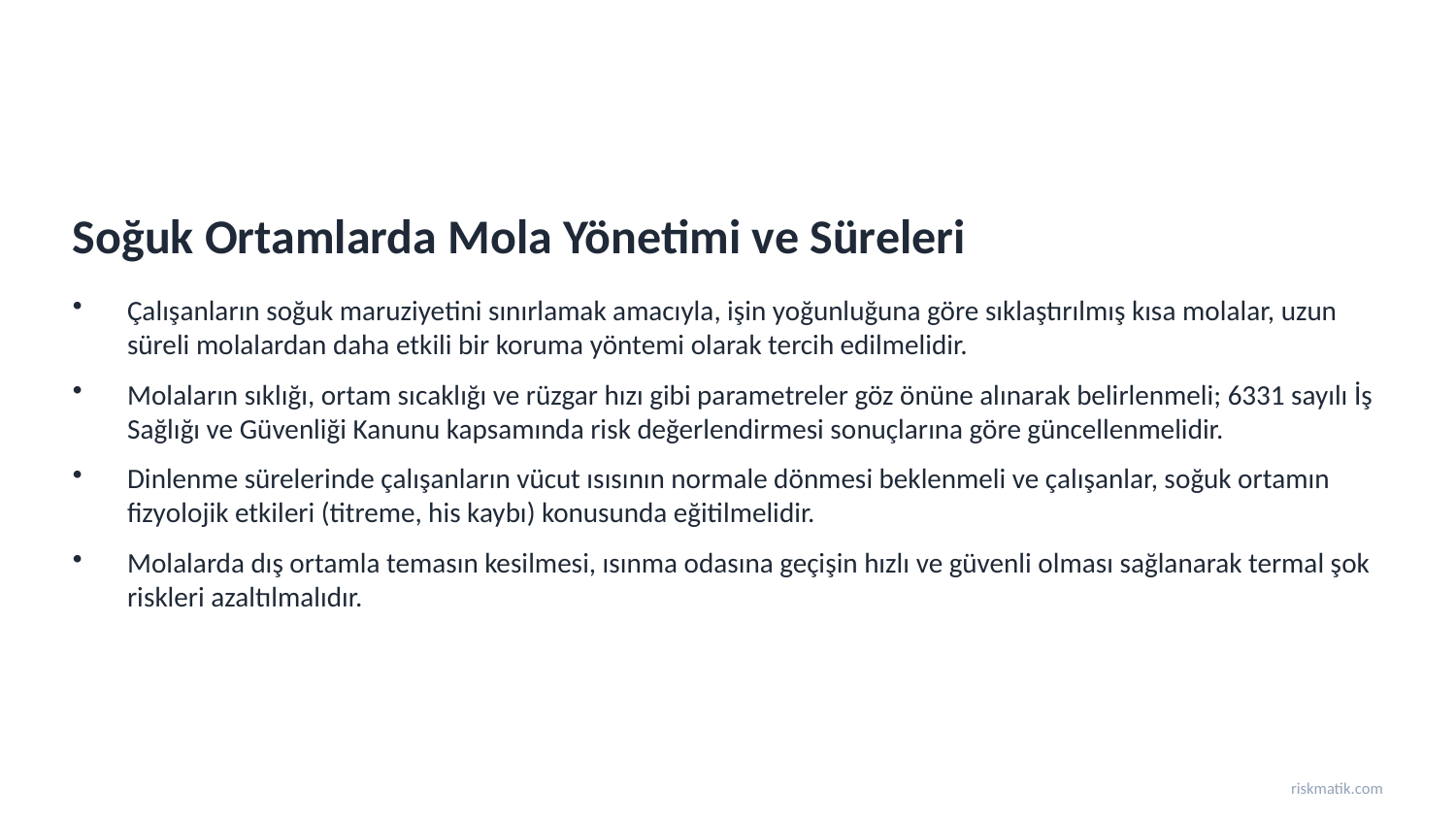

Soğuk Ortamlarda Mola Yönetimi ve Süreleri
Çalışanların soğuk maruziyetini sınırlamak amacıyla, işin yoğunluğuna göre sıklaştırılmış kısa molalar, uzun süreli molalardan daha etkili bir koruma yöntemi olarak tercih edilmelidir.
Molaların sıklığı, ortam sıcaklığı ve rüzgar hızı gibi parametreler göz önüne alınarak belirlenmeli; 6331 sayılı İş Sağlığı ve Güvenliği Kanunu kapsamında risk değerlendirmesi sonuçlarına göre güncellenmelidir.
Dinlenme sürelerinde çalışanların vücut ısısının normale dönmesi beklenmeli ve çalışanlar, soğuk ortamın fizyolojik etkileri (titreme, his kaybı) konusunda eğitilmelidir.
Molalarda dış ortamla temasın kesilmesi, ısınma odasına geçişin hızlı ve güvenli olması sağlanarak termal şok riskleri azaltılmalıdır.
riskmatik.com